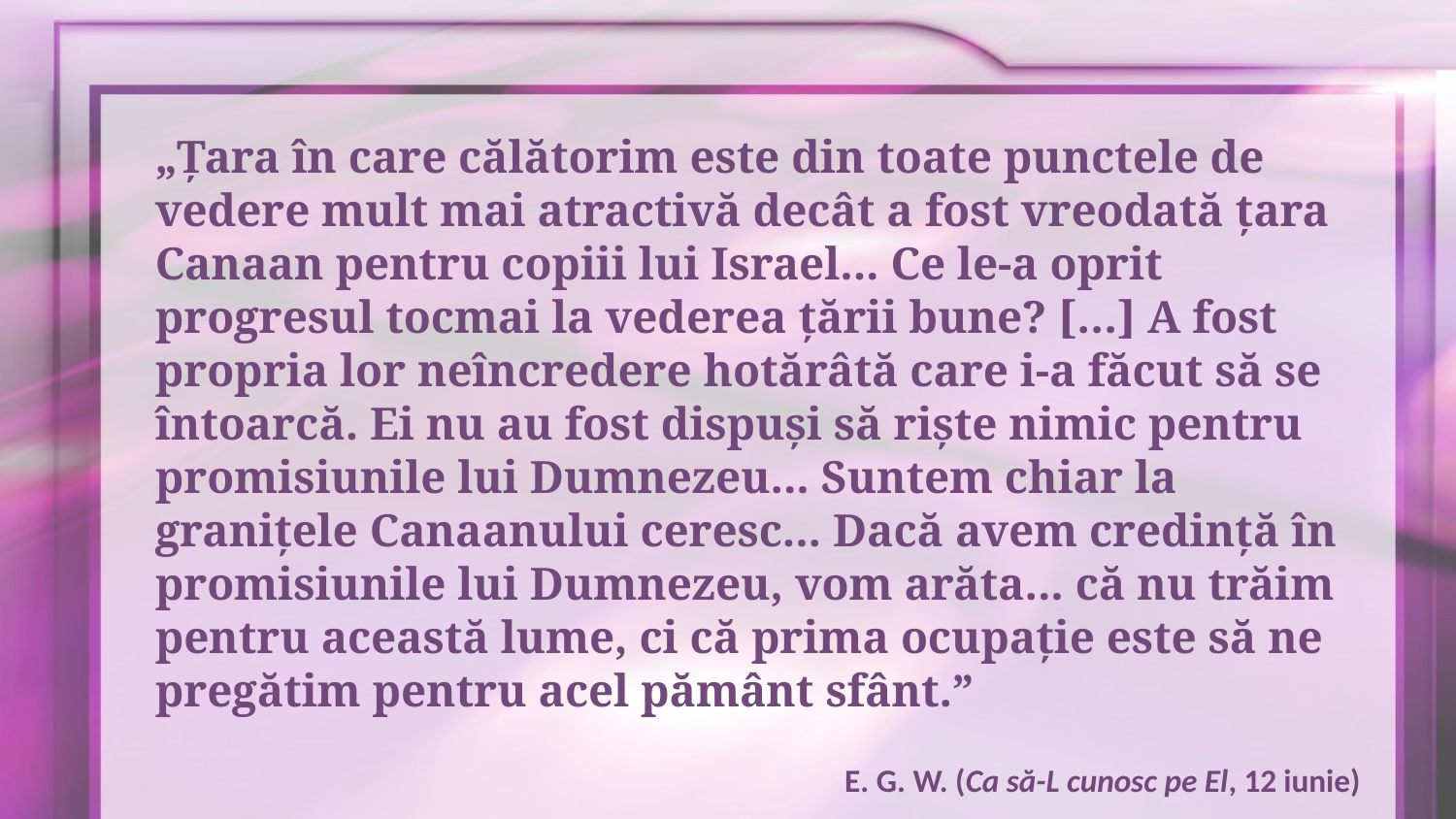

„Ţara în care călătorim este din toate punctele de vedere mult mai atractivă decât a fost vreodată ţara Canaan pentru copiii lui Israel... Ce le-a oprit progresul tocmai la vederea ţării bune? […] A fost propria lor neîncredere hotărâtă care i-a făcut să se întoarcă. Ei nu au fost dispuşi să rişte nimic pentru promisiunile lui Dumnezeu... Suntem chiar la graniţele Canaanului ceresc... Dacă avem credinţă în promisiunile lui Dumnezeu, vom arăta... că nu trăim pentru această lume, ci că prima ocupaţie este să ne pregătim pentru acel pământ sfânt.”
E. G. W. (Ca să-L cunosc pe El, 12 iunie)